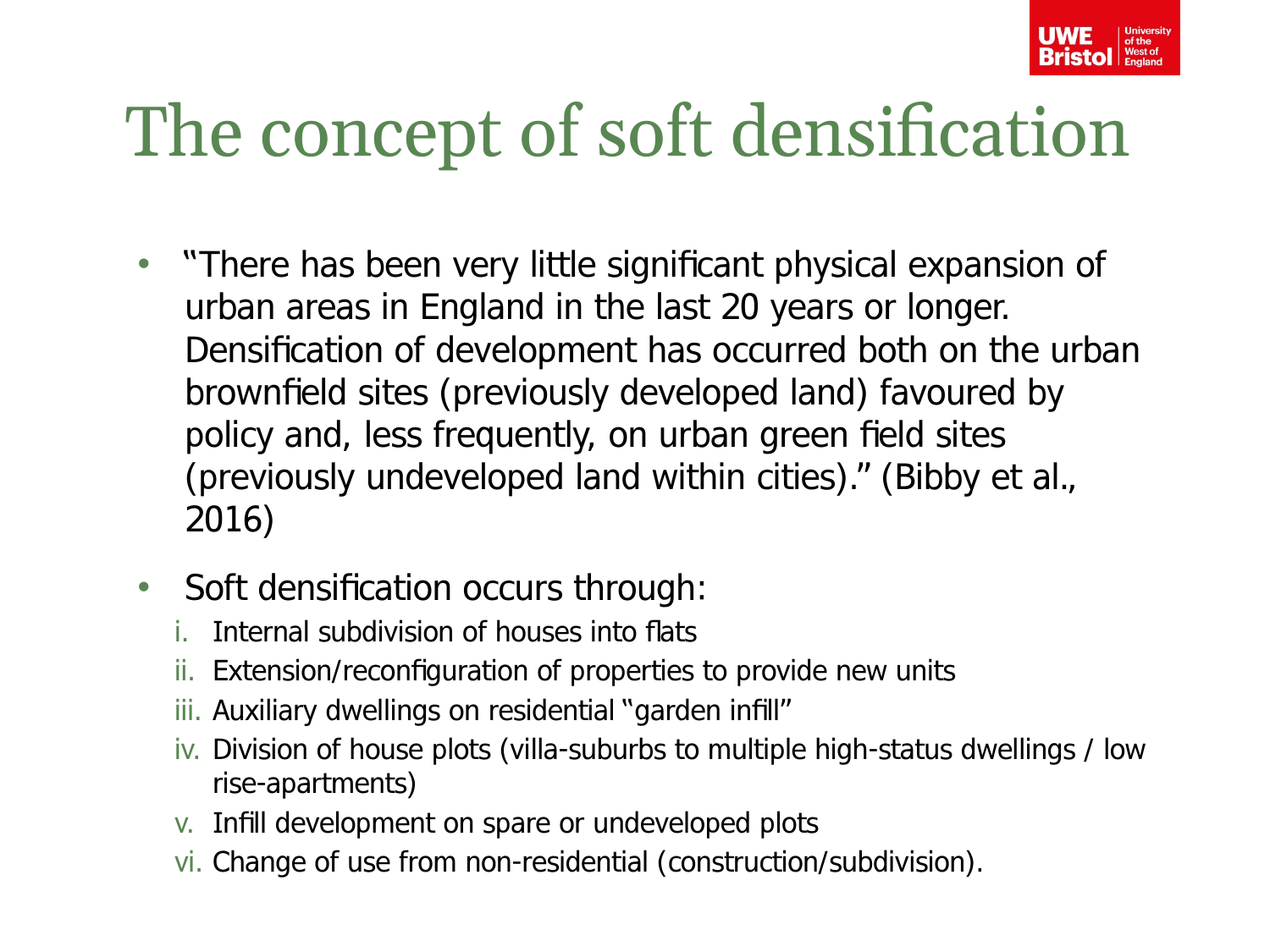

The concept of soft densification
“There has been very little significant physical expansion of urban areas in England in the last 20 years or longer.  Densification of development has occurred both on the urban brownfield sites (previously developed land) favoured by policy and, less frequently, on urban green field sites (previously undeveloped land within cities).” (Bibby et al., 2016)

Soft densification occurs through:
Internal subdivision of houses into flats
Extension/reconfiguration of properties to provide new units
Auxiliary dwellings on residential “garden infill”
Division of house plots (villa-suburbs to multiple high-status dwellings / low rise-apartments)
Infill development on spare or undeveloped plots
Change of use from non-residential (construction/subdivision).